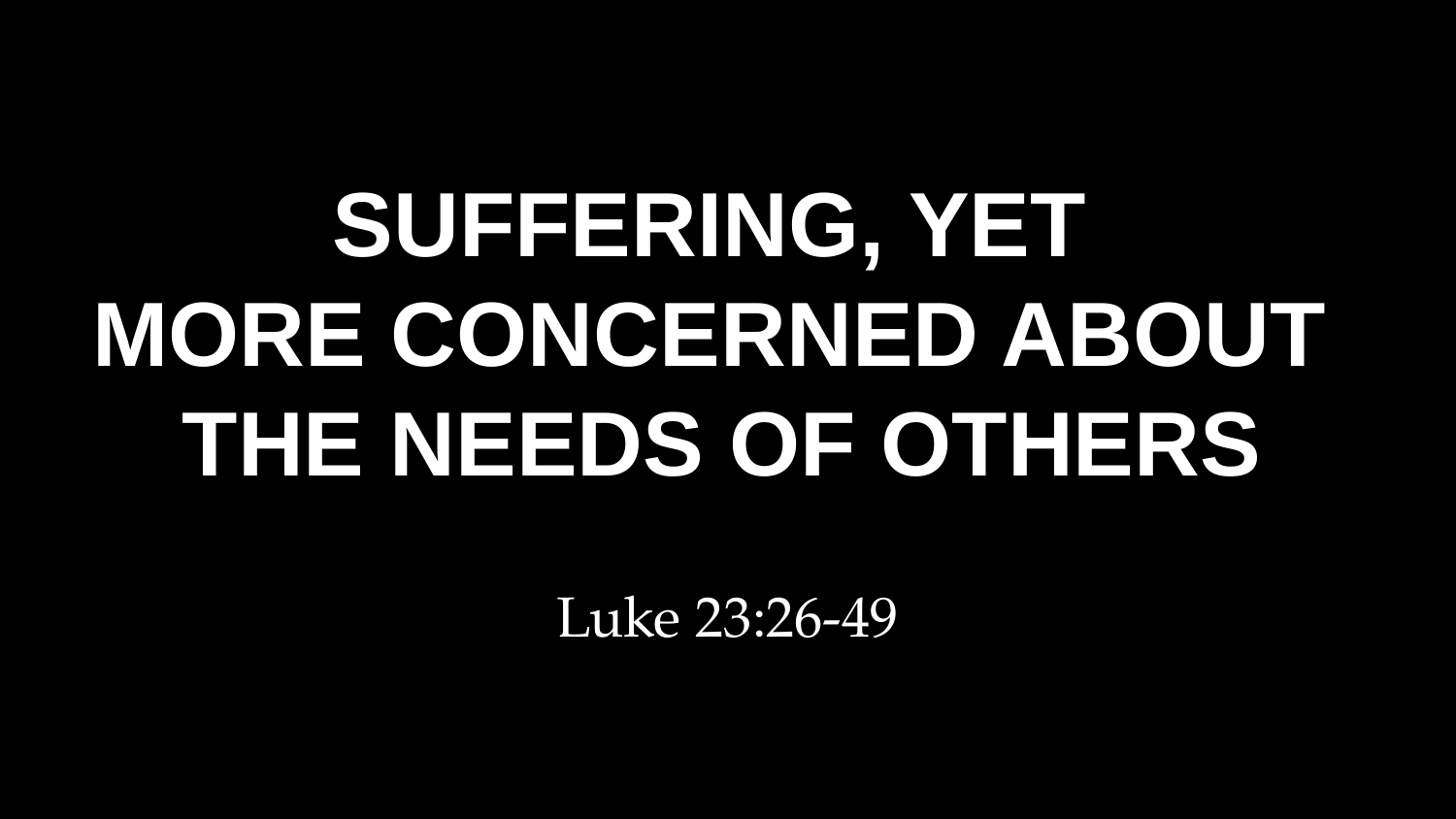

# SUFFERING, YET MORE CONCERNED ABOUT THE NEEDS OF OTHERS

Luke 23:26-49